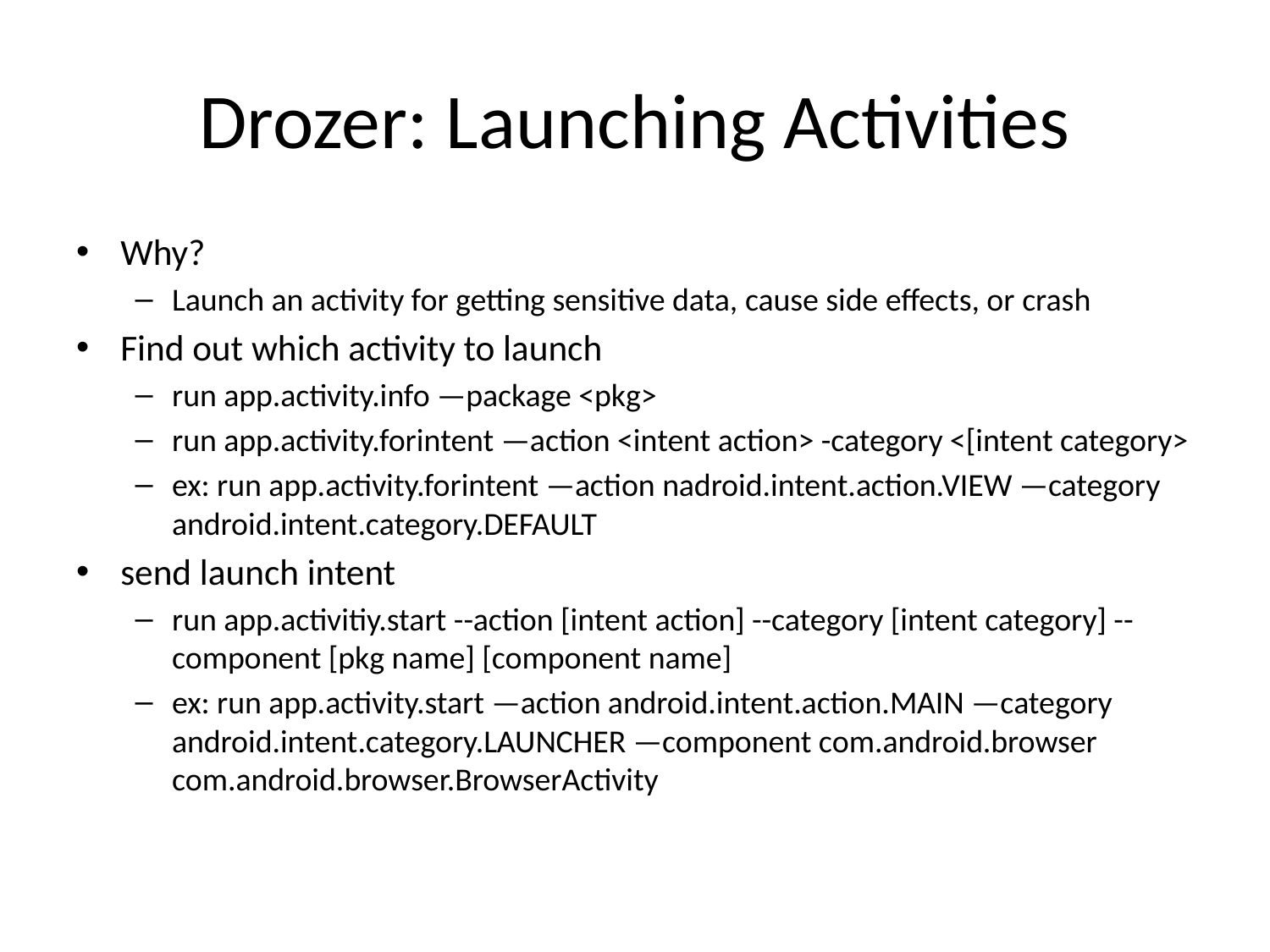

# Drozer: Launching Activities
Why?
Launch an activity for getting sensitive data, cause side effects, or crash
Find out which activity to launch
run app.activity.info —package <pkg>
run app.activity.forintent —action <intent action> -category <[intent category>
ex: run app.activity.forintent —action nadroid.intent.action.VIEW —category android.intent.category.DEFAULT
send launch intent
run app.activitiy.start --action [intent action] --category [intent category] --component [pkg name] [component name]
ex: run app.activity.start —action android.intent.action.MAIN —category android.intent.category.LAUNCHER —component com.android.browser com.android.browser.BrowserActivity